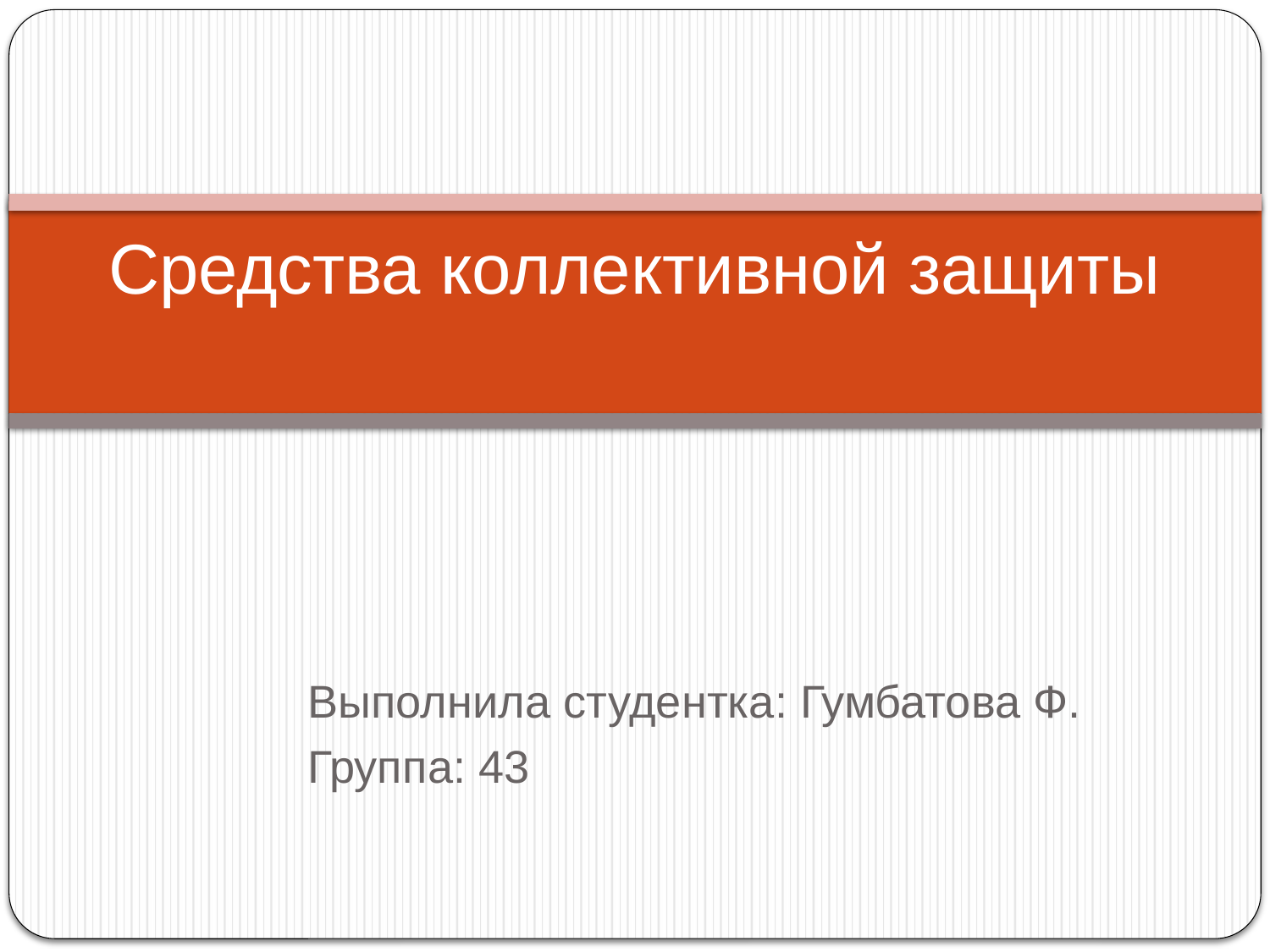

# Средства коллективной защиты
Выполнила студентка: Гумбатова Ф.
Группа: 43